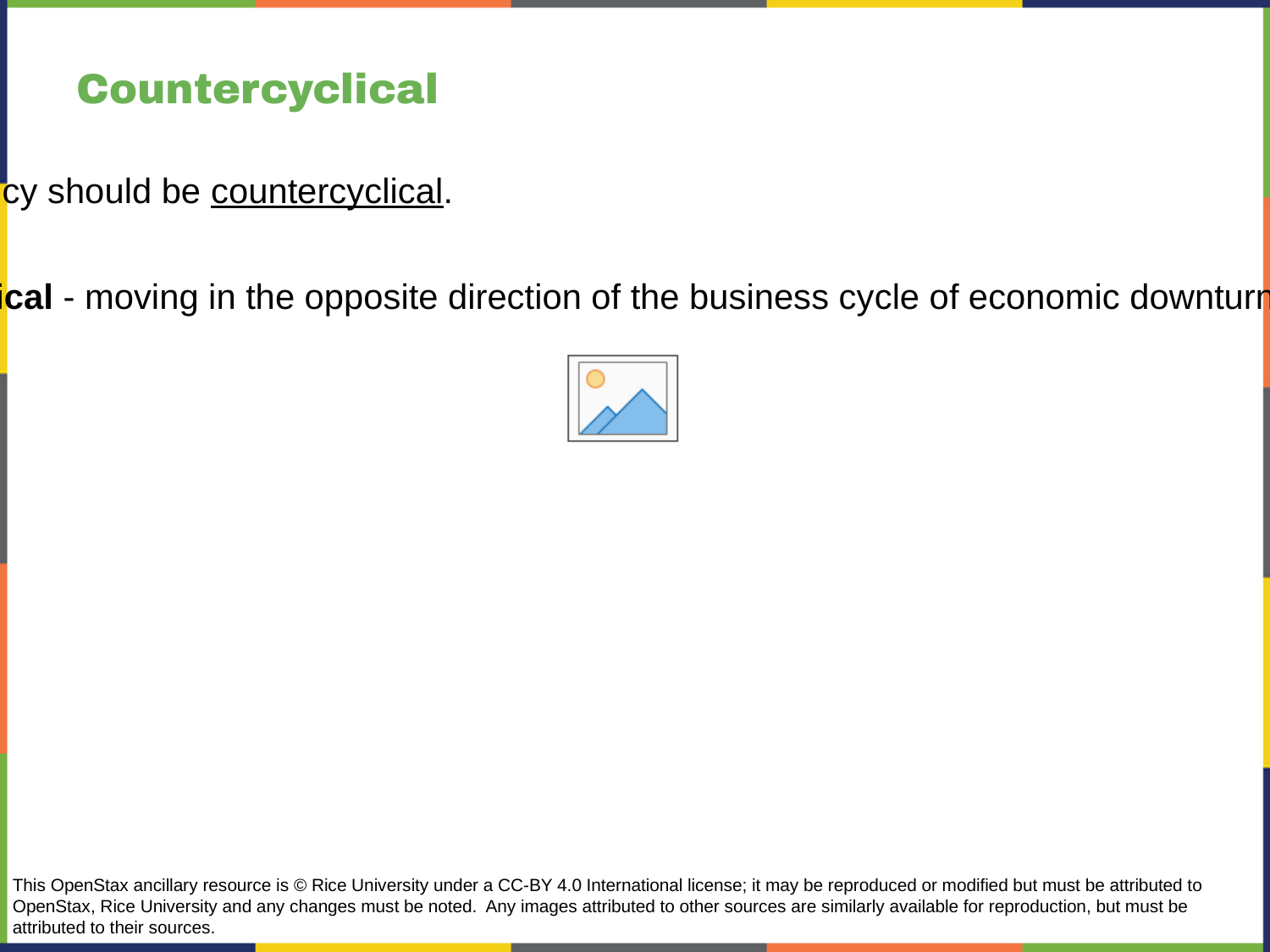

# Countercyclical
Monetary policy should be countercyclical.

Countercyclical - moving in the opposite direction of the business cycle of economic downturns and upswings

This OpenStax ancillary resource is © Rice University under a CC-BY 4.0 International license; it may be reproduced or modified but must be attributed to OpenStax, Rice University and any changes must be noted.  Any images attributed to other sources are similarly available for reproduction, but must be attributed to their sources.